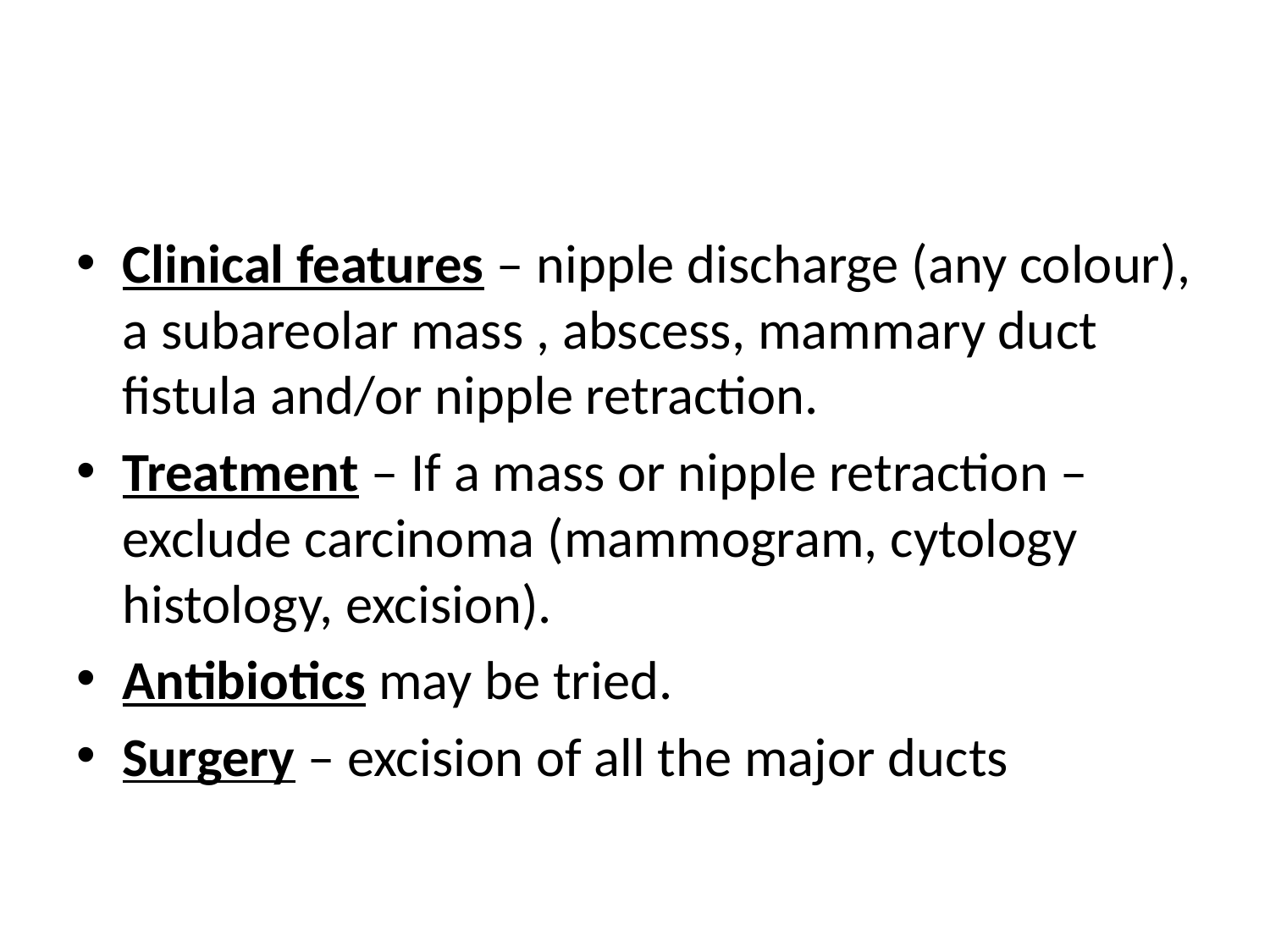

#
Clinical features – nipple discharge (any colour), a subareolar mass , abscess, mammary duct fistula and/or nipple retraction.
Treatment – If a mass or nipple retraction – exclude carcinoma (mammogram, cytology histology, excision).
Antibiotics may be tried.
Surgery – excision of all the major ducts